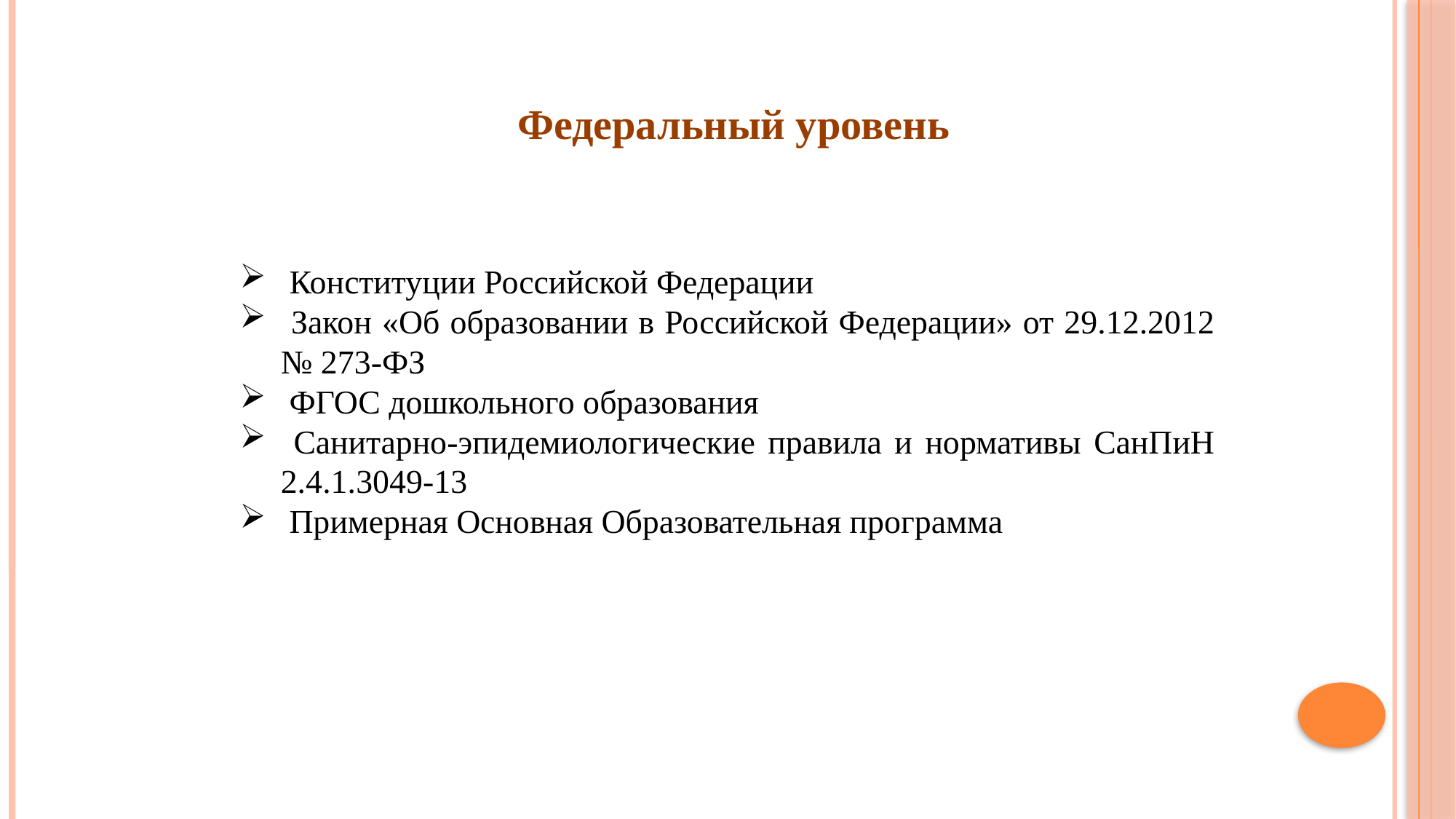

Федеральный уровень
 Конституции Российской Федерации
 Закон «Об образовании в Российской Федерации» от 29.12.2012 № 273-ФЗ
 ФГОС дошкольного образования
 Санитарно-эпидемиологические правила и нормативы СанПиН 2.4.1.3049-13
 Примерная Основная Образовательная программа